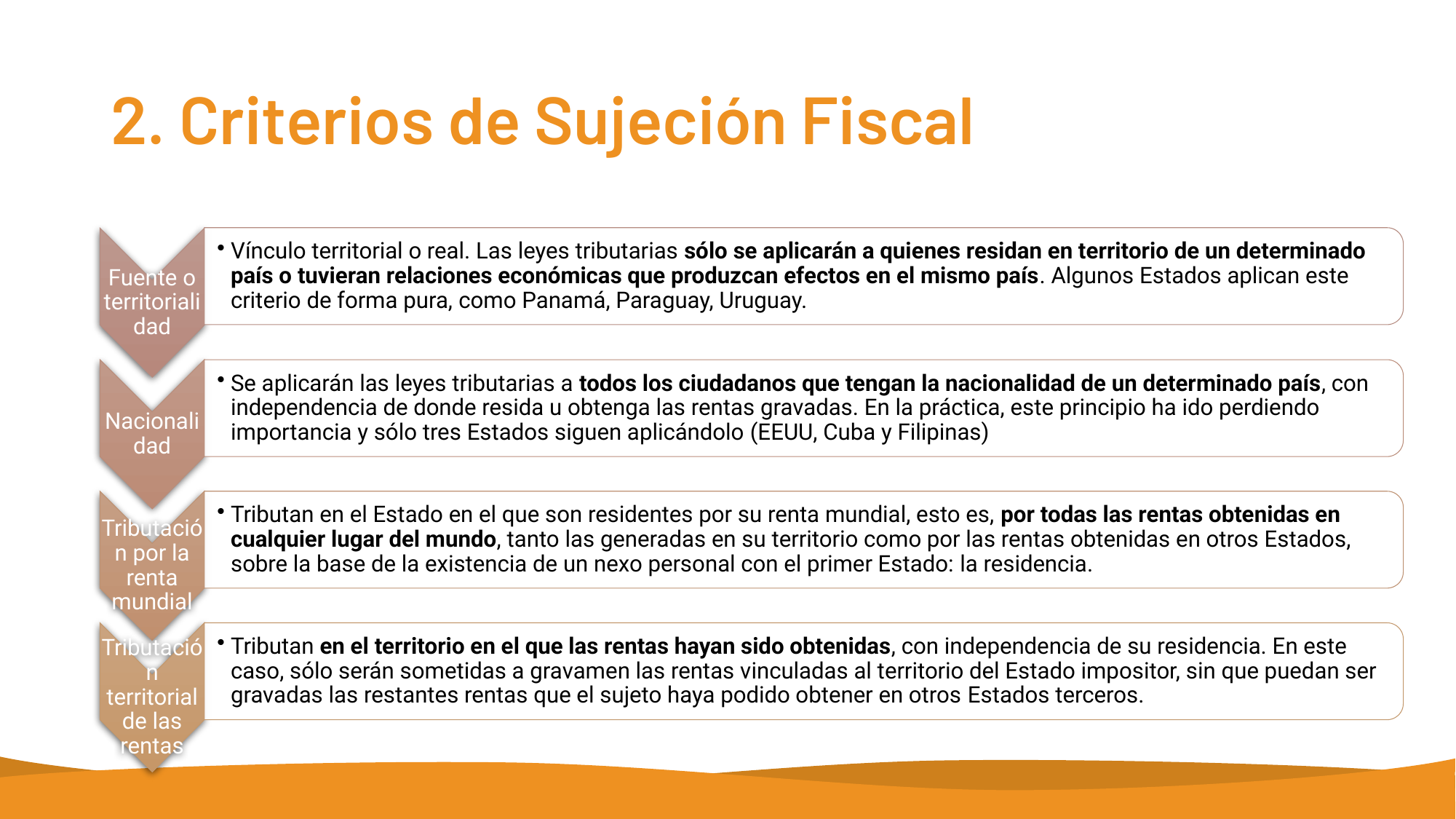

# 2. Criterios de Sujeción Fiscal

Fuente o territorialidad
Vínculo territorial o real. Las leyes tributarias sólo se aplicarán a quienes residan en territorio de un determinado país o tuvieran relaciones económicas que produzcan efectos en el mismo país. Algunos Estados aplican este criterio de forma pura, como Panamá, Paraguay, Uruguay.
Nacionalidad
Se aplicarán las leyes tributarias a todos los ciudadanos que tengan la nacionalidad de un determinado país, con independencia de donde resida u obtenga las rentas gravadas. En la práctica, este principio ha ido perdiendo importancia y sólo tres Estados siguen aplicándolo (EEUU, Cuba y Filipinas)
Tributación por la renta mundial
Tributan en el Estado en el que son residentes por su renta mundial, esto es, por todas las rentas obtenidas en cualquier lugar del mundo, tanto las generadas en su territorio como por las rentas obtenidas en otros Estados, sobre la base de la existencia de un nexo personal con el primer Estado: la residencia.
Tributación territorial de las rentas
Tributan en el territorio en el que las rentas hayan sido obtenidas, con independencia de su residencia. En este caso, sólo serán sometidas a gravamen las rentas vinculadas al territorio del Estado impositor, sin que puedan ser gravadas las restantes rentas que el sujeto haya podido obtener en otros Estados terceros.